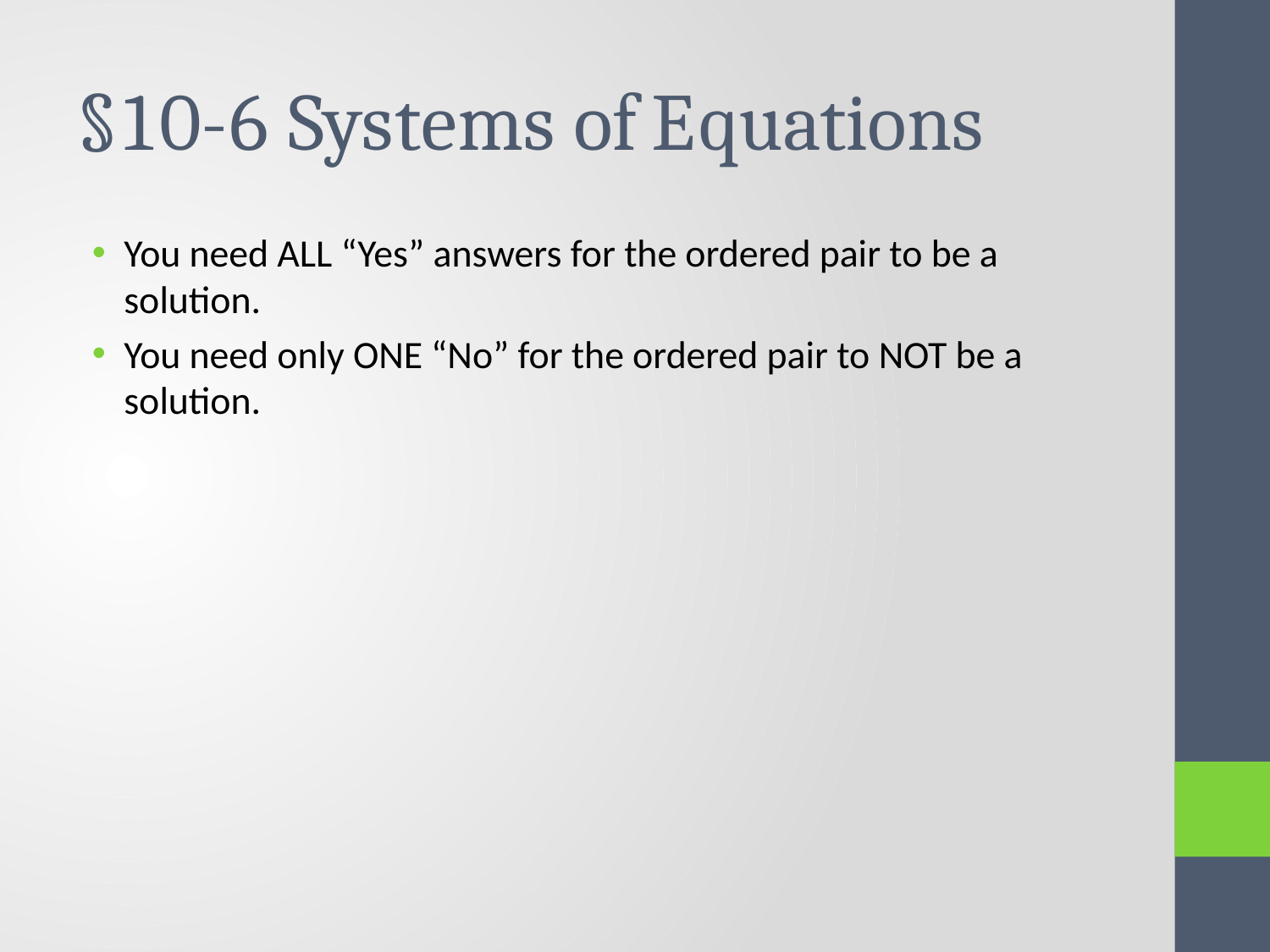

# §10-6 Systems of Equations
You need ALL “Yes” answers for the ordered pair to be a solution.
You need only ONE “No” for the ordered pair to NOT be a solution.